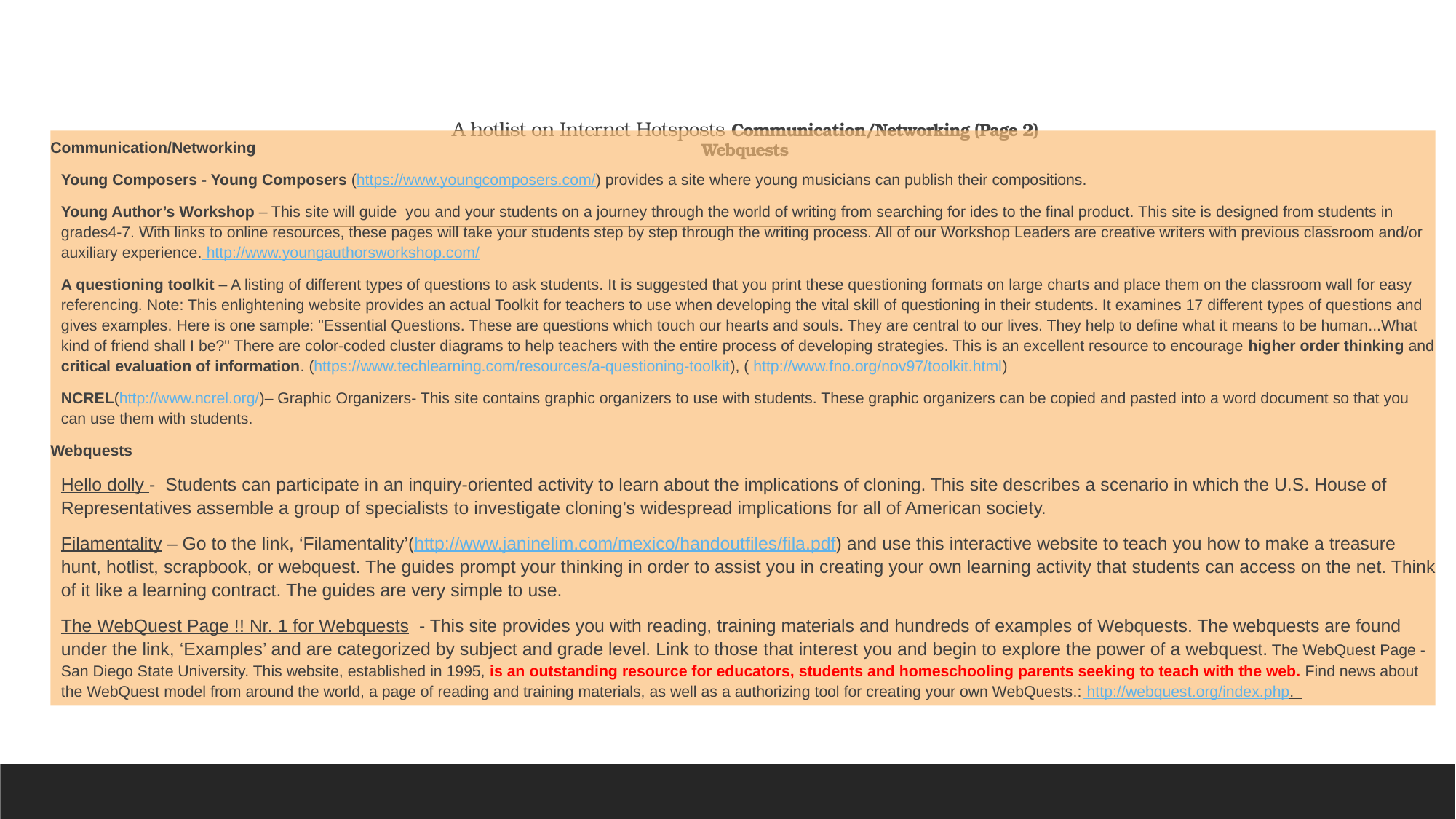

# A hotlist on Internet Hotsposts Communication/Networking (Page 2) Webquests
Communication/Networking
Young Composers - Young Composers (https://www.youngcomposers.com/) provides a site where young musicians can publish their compositions.
Young Author’s Workshop – This site will guide  you and your students on a journey through the world of writing from searching for ides to the final product. This site is designed from students in grades4-7. With links to online resources, these pages will take your students step by step through the writing process. All of our Workshop Leaders are creative writers with previous classroom and/or auxiliary experience. http://www.youngauthorsworkshop.com/
A questioning toolkit – A listing of different types of questions to ask students. It is suggested that you print these questioning formats on large charts and place them on the classroom wall for easy referencing. Note: This enlightening website provides an actual Toolkit for teachers to use when developing the vital skill of questioning in their students. It examines 17 different types of questions and gives examples. Here is one sample: "Essential Questions. These are questions which touch our hearts and souls. They are central to our lives. They help to define what it means to be human...What kind of friend shall I be?" There are color-coded cluster diagrams to help teachers with the entire process of developing strategies. This is an excellent resource to encourage higher order thinking and critical evaluation of information. (https://www.techlearning.com/resources/a-questioning-toolkit), ( http://www.fno.org/nov97/toolkit.html)
NCREL(http://www.ncrel.org/)– Graphic Organizers- This site contains graphic organizers to use with students. These graphic organizers can be copied and pasted into a word document so that you can use them with students.
Webquests
Hello dolly -  Students can participate in an inquiry-oriented activity to learn about the implications of cloning. This site describes a scenario in which the U.S. House of Representatives assemble a group of specialists to investigate cloning’s widespread implications for all of American society.
Filamentality – Go to the link, ‘Filamentality’(http://www.janinelim.com/mexico/handoutfiles/fila.pdf) and use this interactive website to teach you how to make a treasure hunt, hotlist, scrapbook, or webquest. The guides prompt your thinking in order to assist you in creating your own learning activity that students can access on the net. Think of it like a learning contract. The guides are very simple to use.
The WebQuest Page !! Nr. 1 for Webquests  - This site provides you with reading, training materials and hundreds of examples of Webquests. The webquests are found under the link, ‘Examples’ and are categorized by subject and grade level. Link to those that interest you and begin to explore the power of a webquest. The WebQuest Page - San Diego State University. This website, established in 1995, is an outstanding resource for educators, students and homeschooling parents seeking to teach with the web. Find news about the WebQuest model from around the world, a page of reading and training materials, as well as a authorizing tool for creating your own WebQuests.: http://webquest.org/index.php.